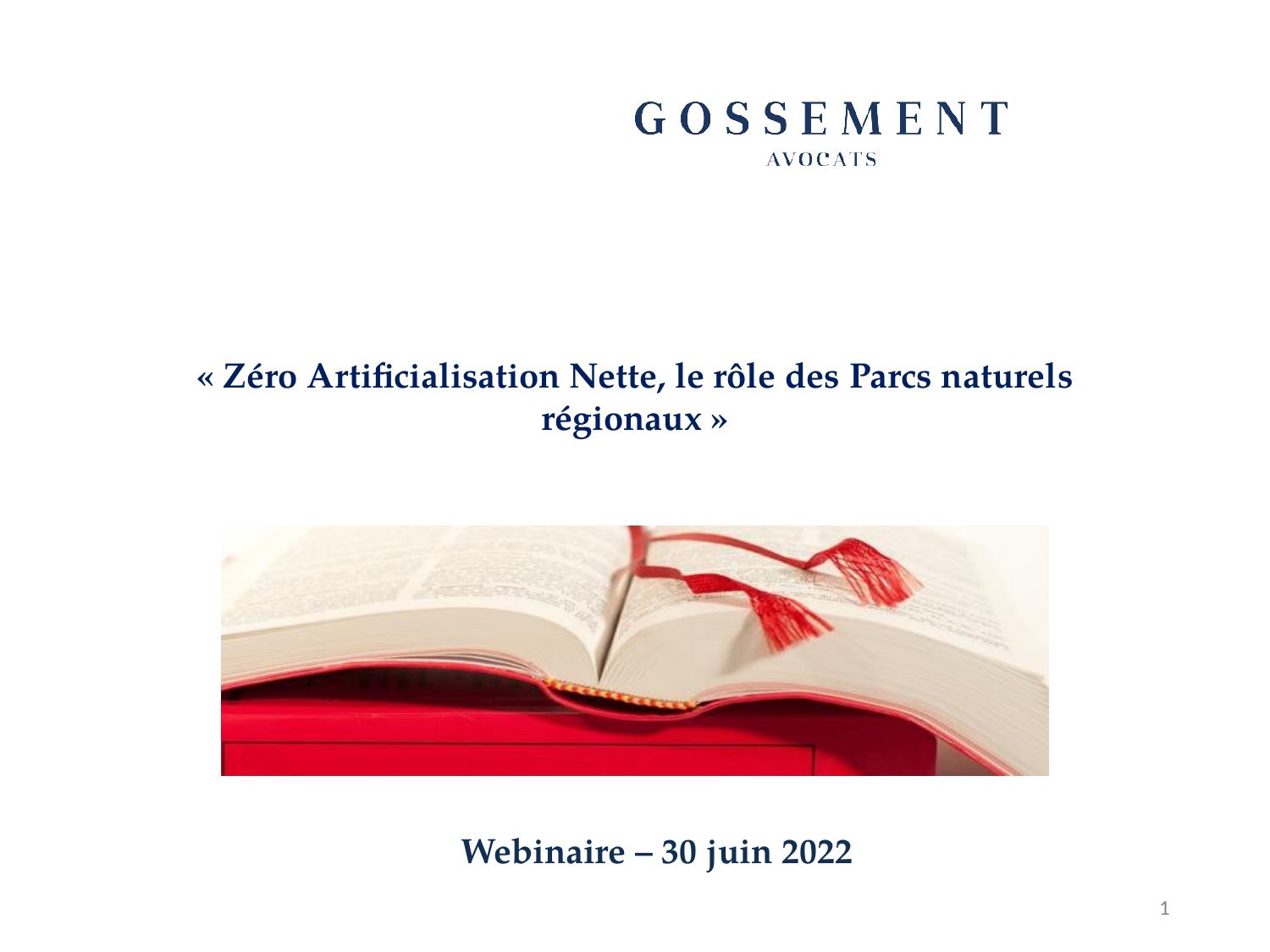

« Zéro Artificialisation Nette, le rôle des Parcs naturels
régionaux »
Webinaire – 30 juin 2022
1